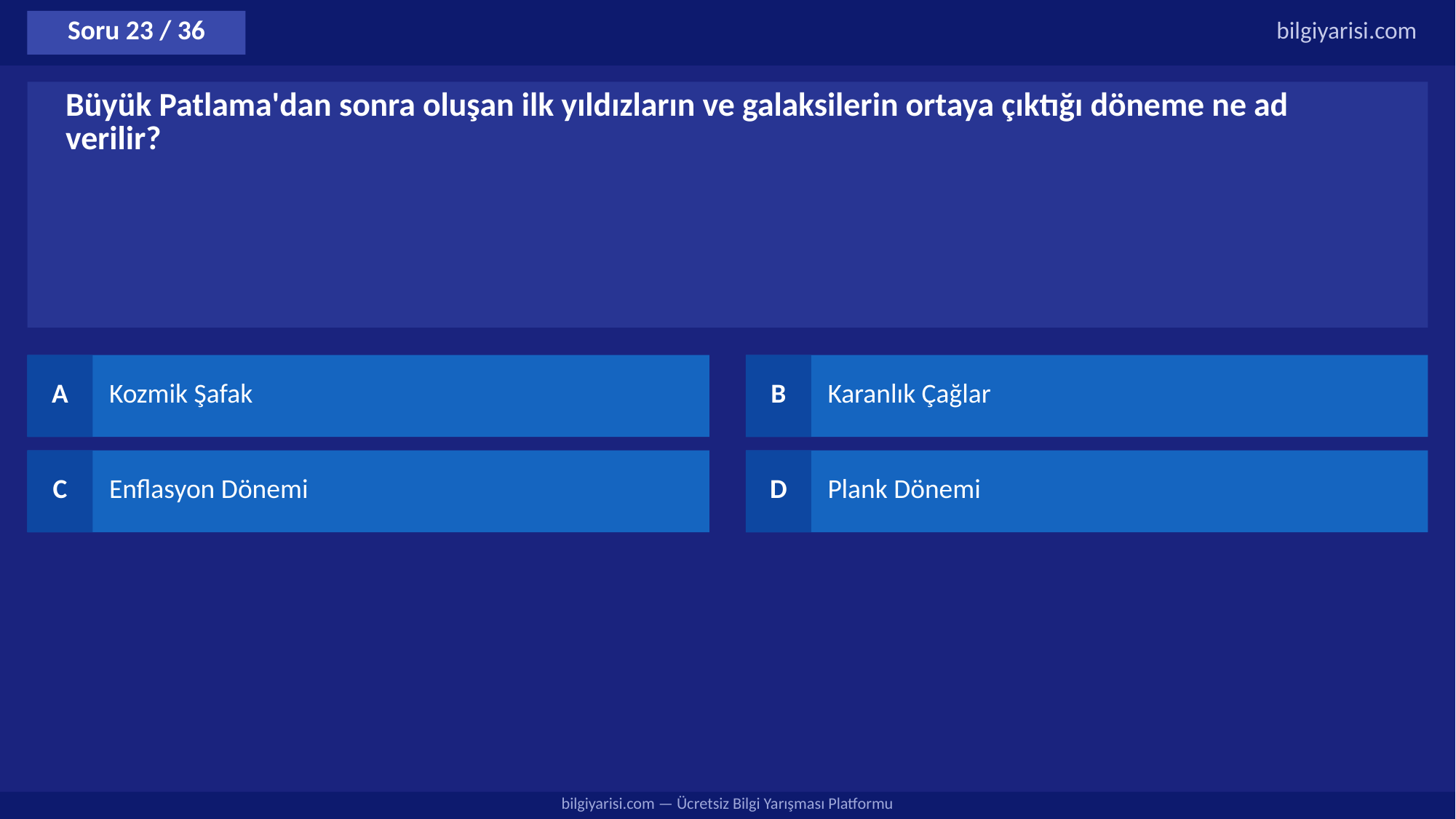

Soru 23 / 36
bilgiyarisi.com

Büyük Patlama'dan sonra oluşan ilk yıldızların ve galaksilerin ortaya çıktığı döneme ne ad verilir?

A
Kozmik Şafak

B
Karanlık Çağlar

C
Enflasyon Dönemi

D
Plank Dönemi
bilgiyarisi.com — Ücretsiz Bilgi Yarışması Platformu